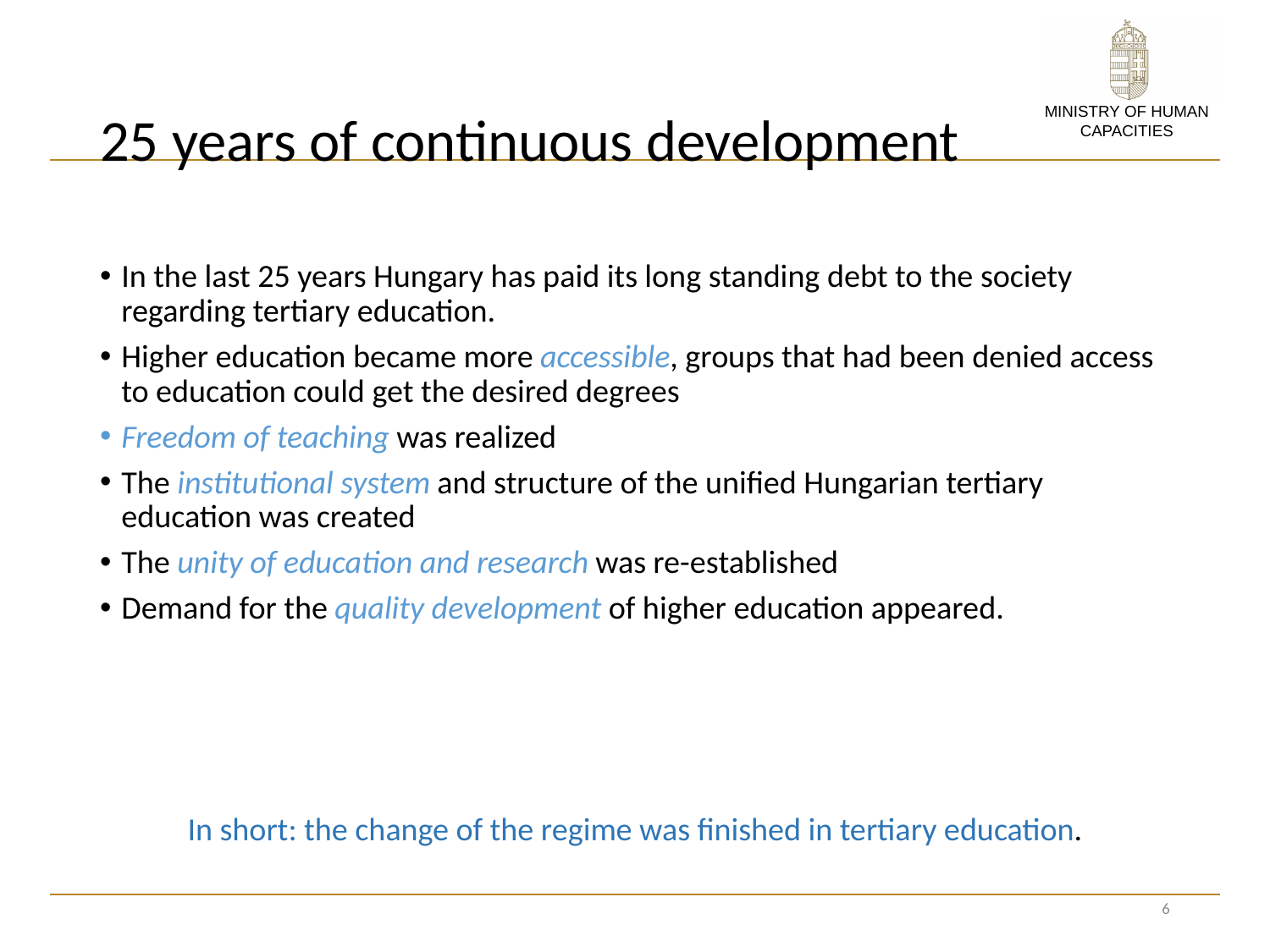

# 25 years of continuous development
In the last 25 years Hungary has paid its long standing debt to the society regarding tertiary education.
Higher education became more accessible, groups that had been denied access to education could get the desired degrees
Freedom of teaching was realized
The institutional system and structure of the unified Hungarian tertiary education was created
The unity of education and research was re-established
Demand for the quality development of higher education appeared.

In short: the change of the regime was finished in tertiary education.
6